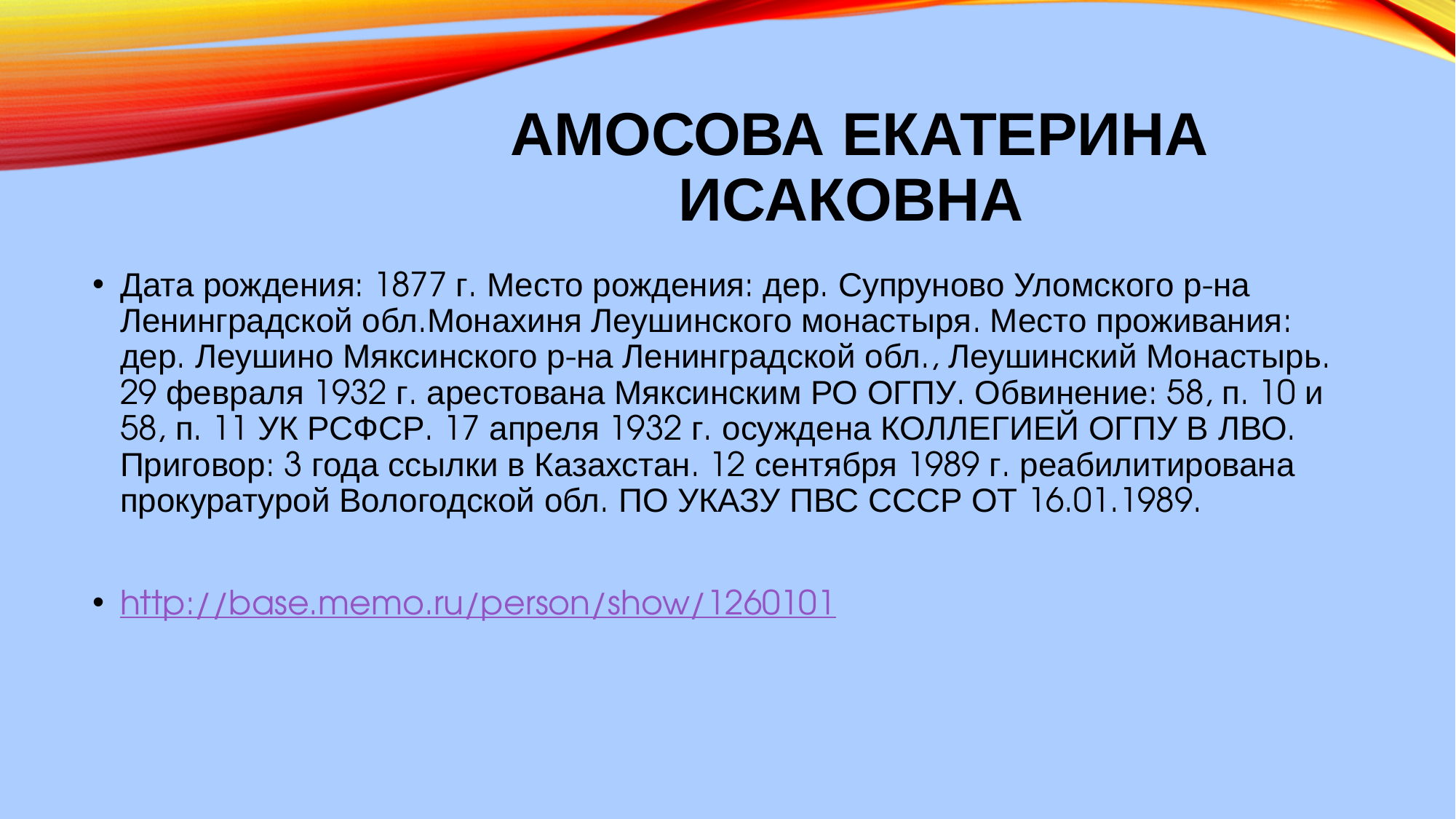

# Амосова Екатерина Исаковна
Дата рождения: 1877 г. Место рождения: дер. Супруново Уломского р-на Ленинградской обл.Монахиня Леушинского монастыря. Место проживания: дер. Леушино Мяксинского р-на Ленинградской обл., Леушинский Монастырь. 29 февраля 1932 г. арестована Мяксинским РО ОГПУ. Обвинение: 58, п. 10 и 58, п. 11 УК РСФСР. 17 апреля 1932 г. осуждена КОЛЛЕГИЕЙ ОГПУ В ЛВО. Приговор: 3 года ссылки в Казахстан. 12 сентября 1989 г. реабилитирована прокуратурой Вологодской обл. ПО УКАЗУ ПВС СССР ОТ 16.01.1989.

http://base.memo.ru/person/show/1260101